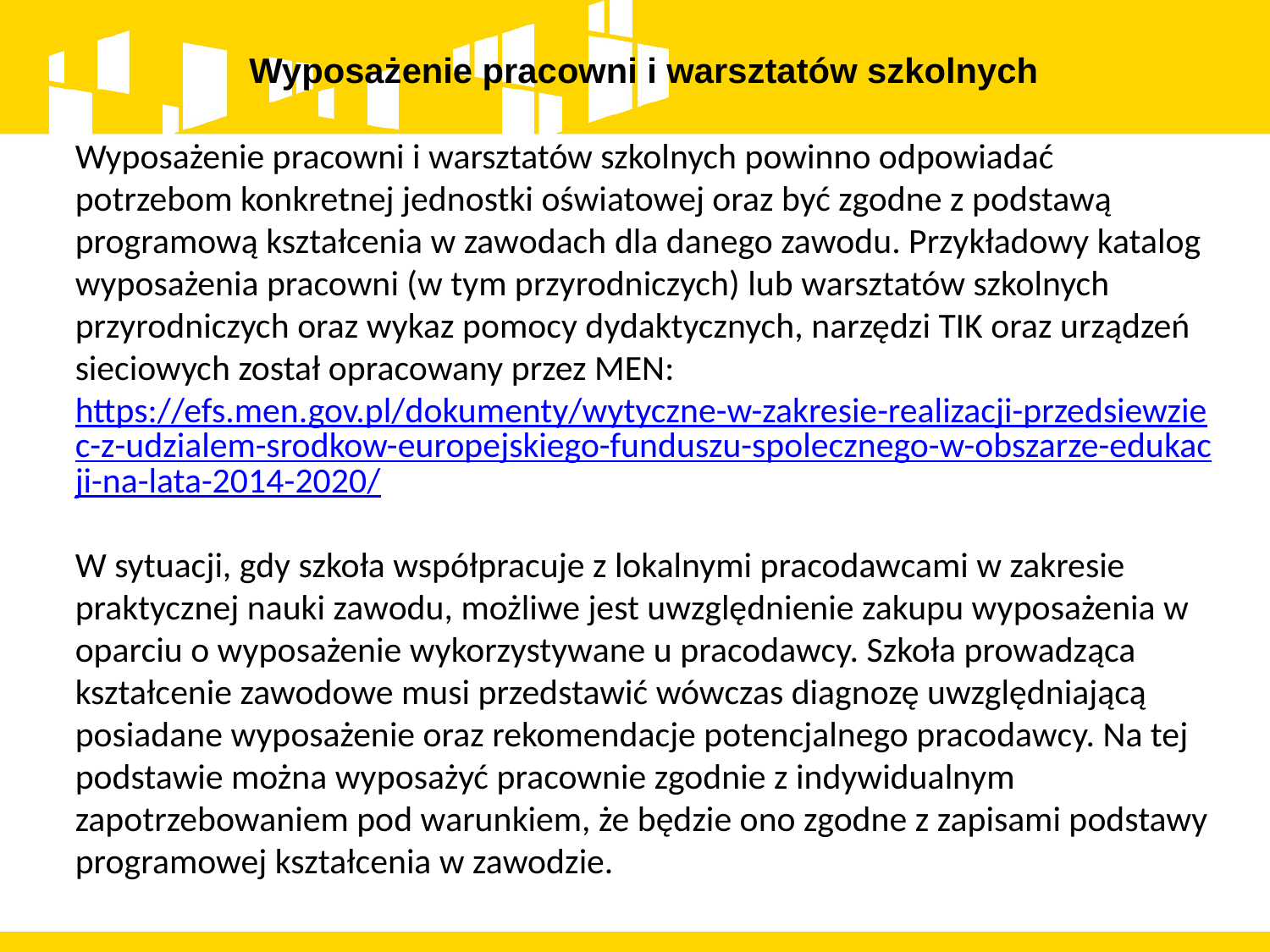

Wyposażenie pracowni i warsztatów szkolnych

Wyposażenie pracowni i warsztatów szkolnych powinno odpowiadać potrzebom konkretnej jednostki oświatowej oraz być zgodne z podstawą programową kształcenia w zawodach dla danego zawodu. Przykładowy katalog wyposażenia pracowni (w tym przyrodniczych) lub warsztatów szkolnych przyrodniczych oraz wykaz pomocy dydaktycznych, narzędzi TIK oraz urządzeń sieciowych został opracowany przez MEN: https://efs.men.gov.pl/dokumenty/wytyczne-w-zakresie-realizacji-przedsiewziec-z-udzialem-srodkow-europejskiego-funduszu-spolecznego-w-obszarze-edukacji-na-lata-2014-2020/

W sytuacji, gdy szkoła współpracuje z lokalnymi pracodawcami w zakresie praktycznej nauki zawodu, możliwe jest uwzględnienie zakupu wyposażenia w oparciu o wyposażenie wykorzystywane u pracodawcy. Szkoła prowadząca kształcenie zawodowe musi przedstawić wówczas diagnozę uwzględniającą posiadane wyposażenie oraz rekomendacje potencjalnego pracodawcy. Na tej podstawie można wyposażyć pracownie zgodnie z indywidualnym zapotrzebowaniem pod warunkiem, że będzie ono zgodne z zapisami podstawy programowej kształcenia w zawodzie.